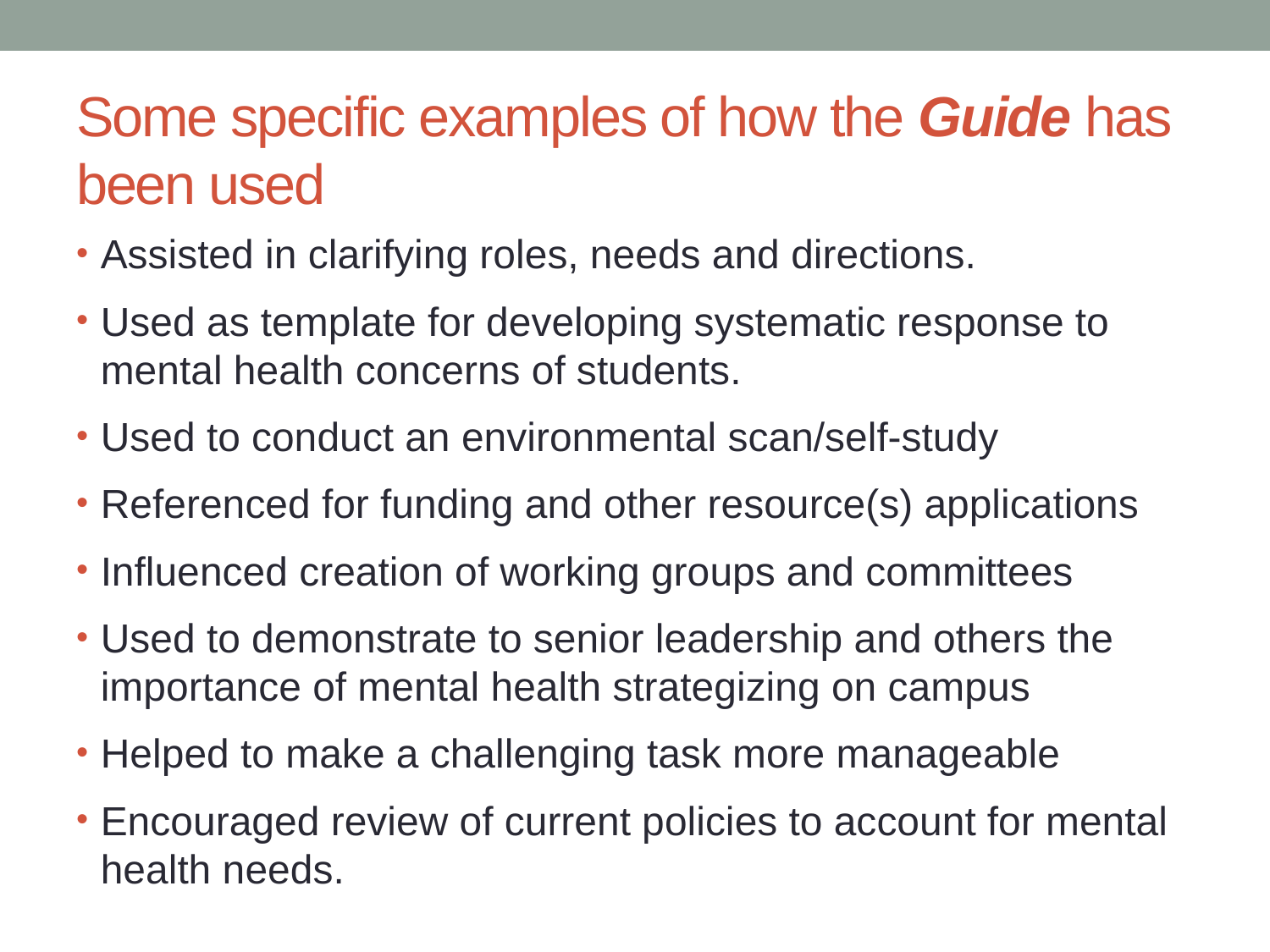

# Some specific examples of how the Guide has been used
Assisted in clarifying roles, needs and directions.
Used as template for developing systematic response to mental health concerns of students.
Used to conduct an environmental scan/self-study
Referenced for funding and other resource(s) applications
Influenced creation of working groups and committees
Used to demonstrate to senior leadership and others the importance of mental health strategizing on campus
Helped to make a challenging task more manageable
Encouraged review of current policies to account for mental health needs.